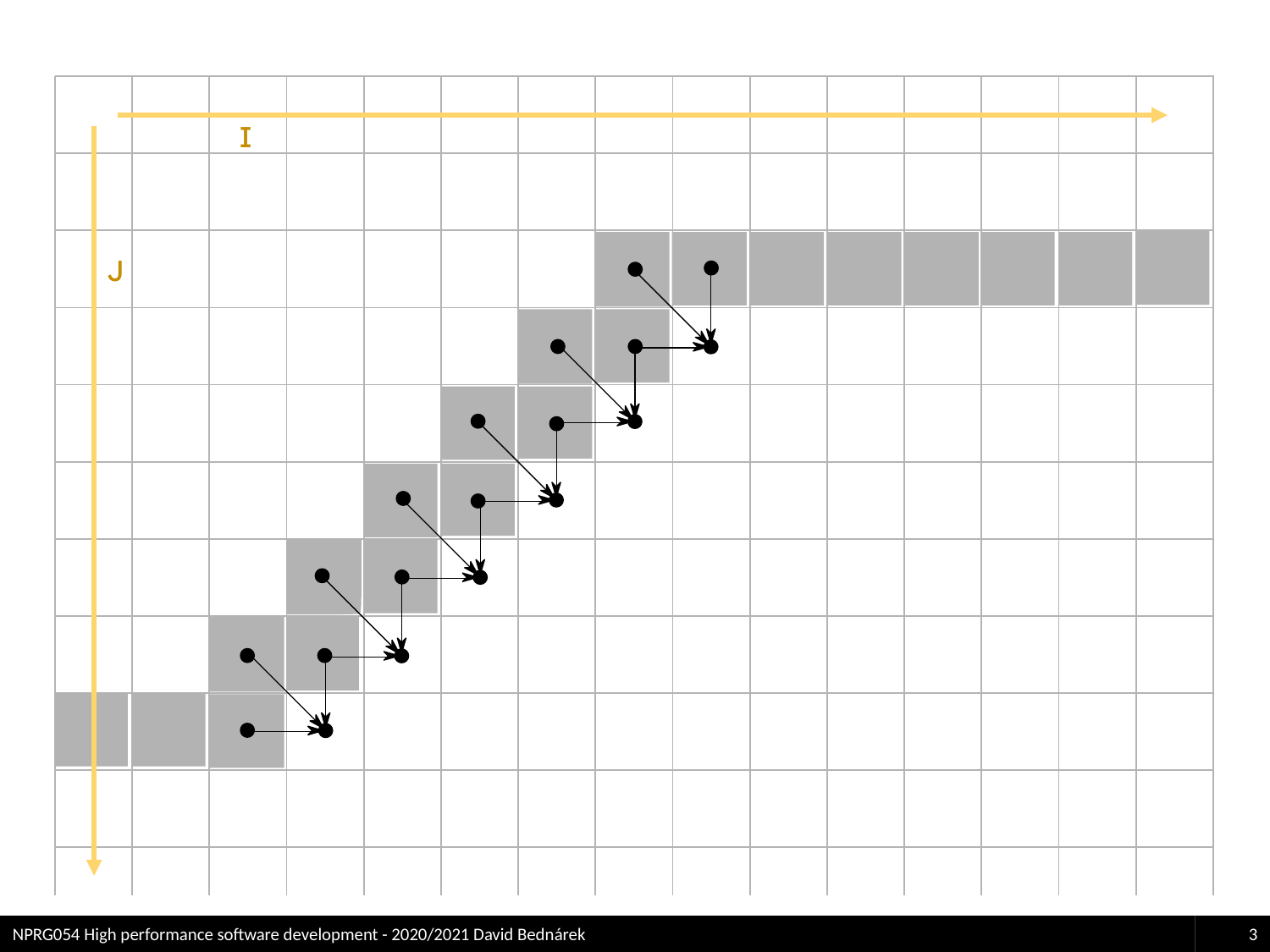

#

I
J
NPRG054 High performance software development - 2020/2021 David Bednárek
3